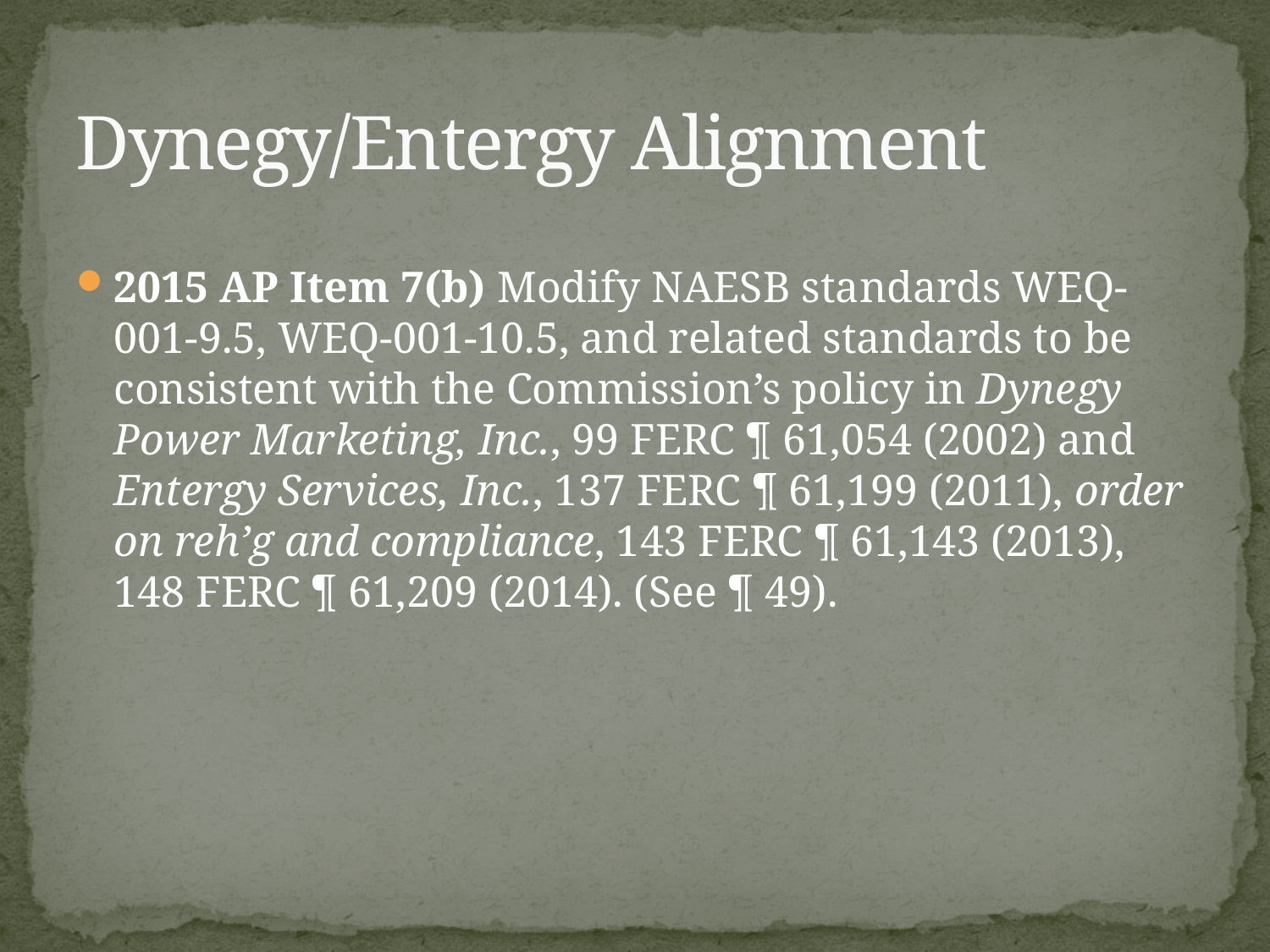

# Dynegy/Entergy Alignment
2015 AP Item 7(b) Modify NAESB standards WEQ-001-9.5, WEQ-001-10.5, and related standards to be consistent with the Commission’s policy in Dynegy Power Marketing, Inc., 99 FERC ¶ 61,054 (2002) and Entergy Services, Inc., 137 FERC ¶ 61,199 (2011), order on reh’g and compliance, 143 FERC ¶ 61,143 (2013), 148 FERC ¶ 61,209 (2014). (See ¶ 49).